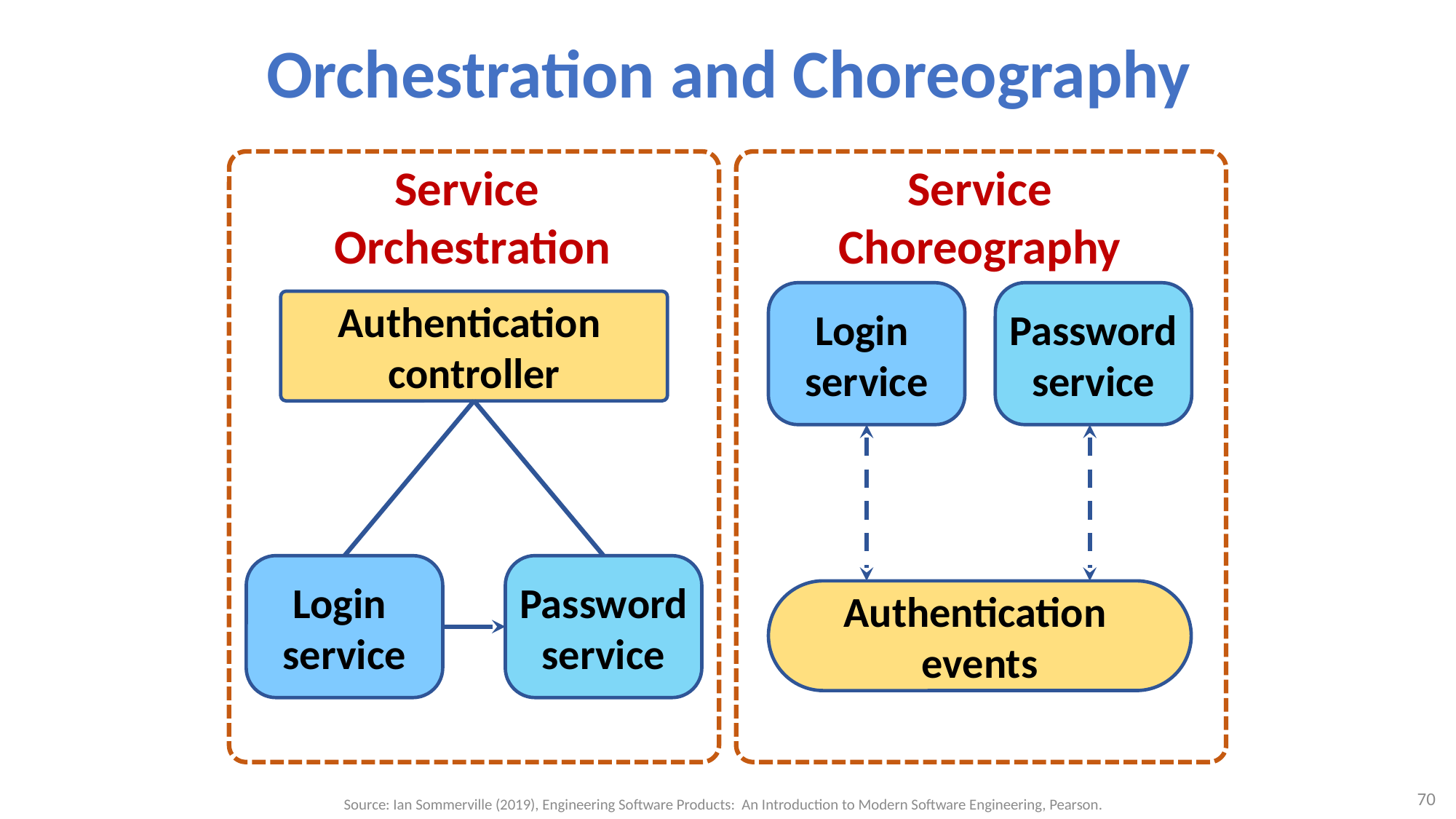

# Orchestration and Choreography

Service
Orchestration

Service Choreography
Login
service
Password
service
Authentication
controller
Login
service
Password
service
Authentication
events
70
Source: Ian Sommerville (2019), Engineering Software Products:  An Introduction to Modern Software Engineering, Pearson.